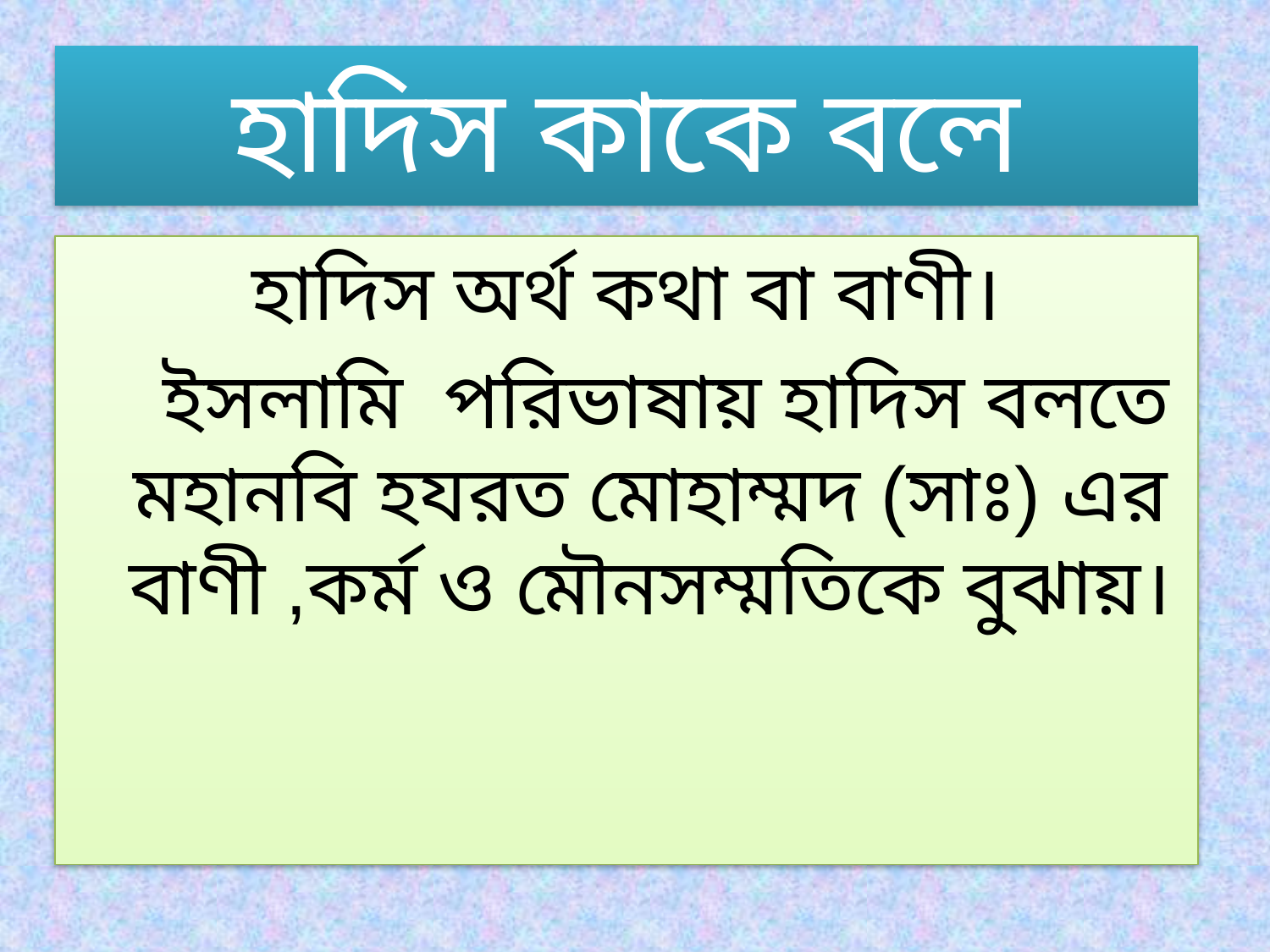

# হাদিস কাকে বলে
হাদিস অর্থ কথা বা বাণী।
    ইসলামি  পরিভাষায় হাদিস বলতে মহানবি হযরত মোহাম্মদ (সাঃ) এর বাণী ,কর্ম ও মৌনসম্মতিকে বুঝায়।